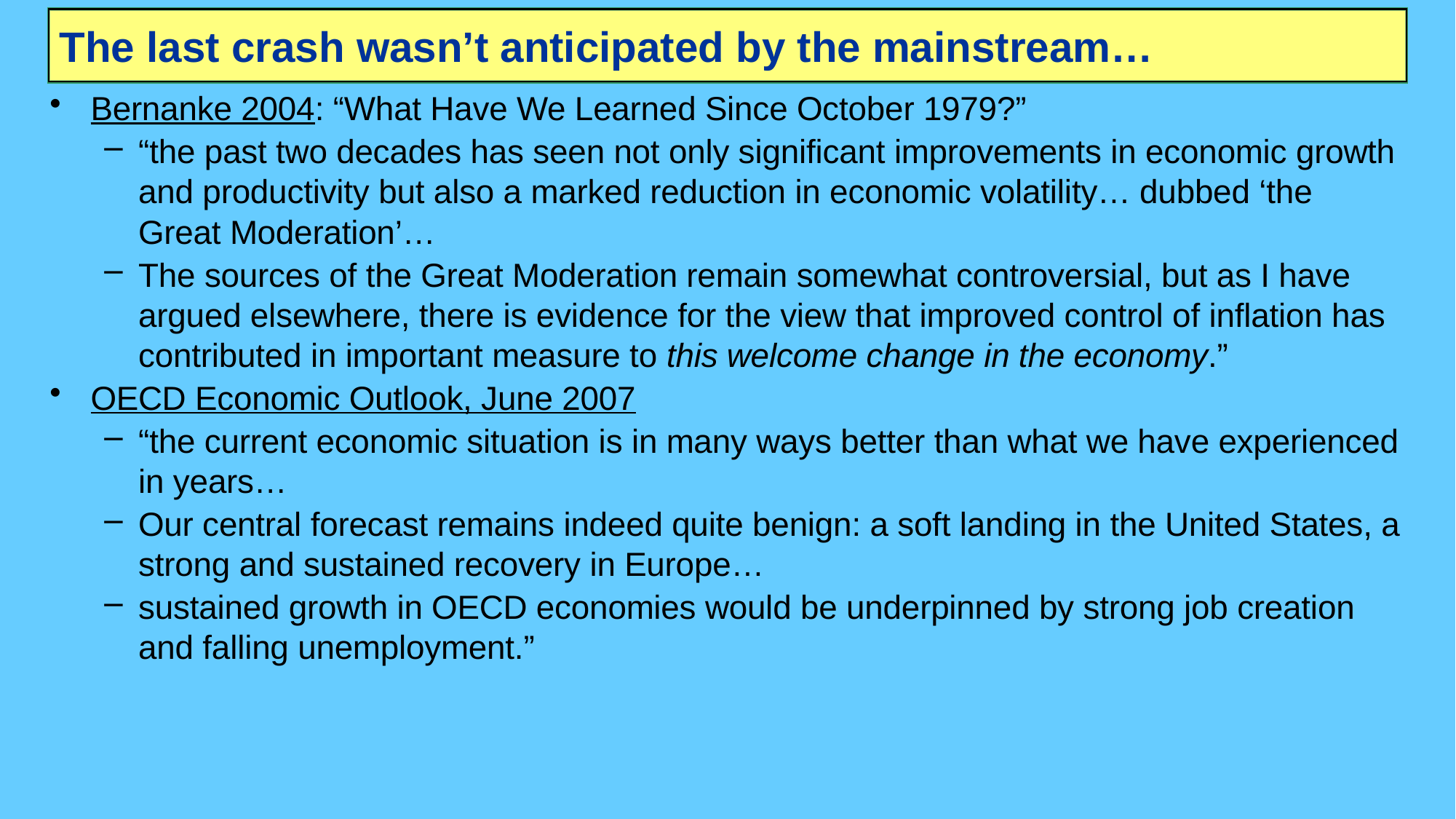

# The last crash wasn’t anticipated by the mainstream…
Bernanke 2004: “What Have We Learned Since October 1979?”
“the past two decades has seen not only significant improvements in economic growth and productivity but also a marked reduction in economic volatility… dubbed ‘the Great Moderation’…
The sources of the Great Moderation remain somewhat controversial, but as I have argued elsewhere, there is evidence for the view that improved control of inflation has contributed in important measure to this welcome change in the economy.”
OECD Economic Outlook, June 2007
“the current economic situation is in many ways better than what we have experienced in years…
Our central forecast remains indeed quite benign: a soft landing in the United States, a strong and sustained recovery in Europe…
sustained growth in OECD economies would be underpinned by strong job creation and falling unemployment.”